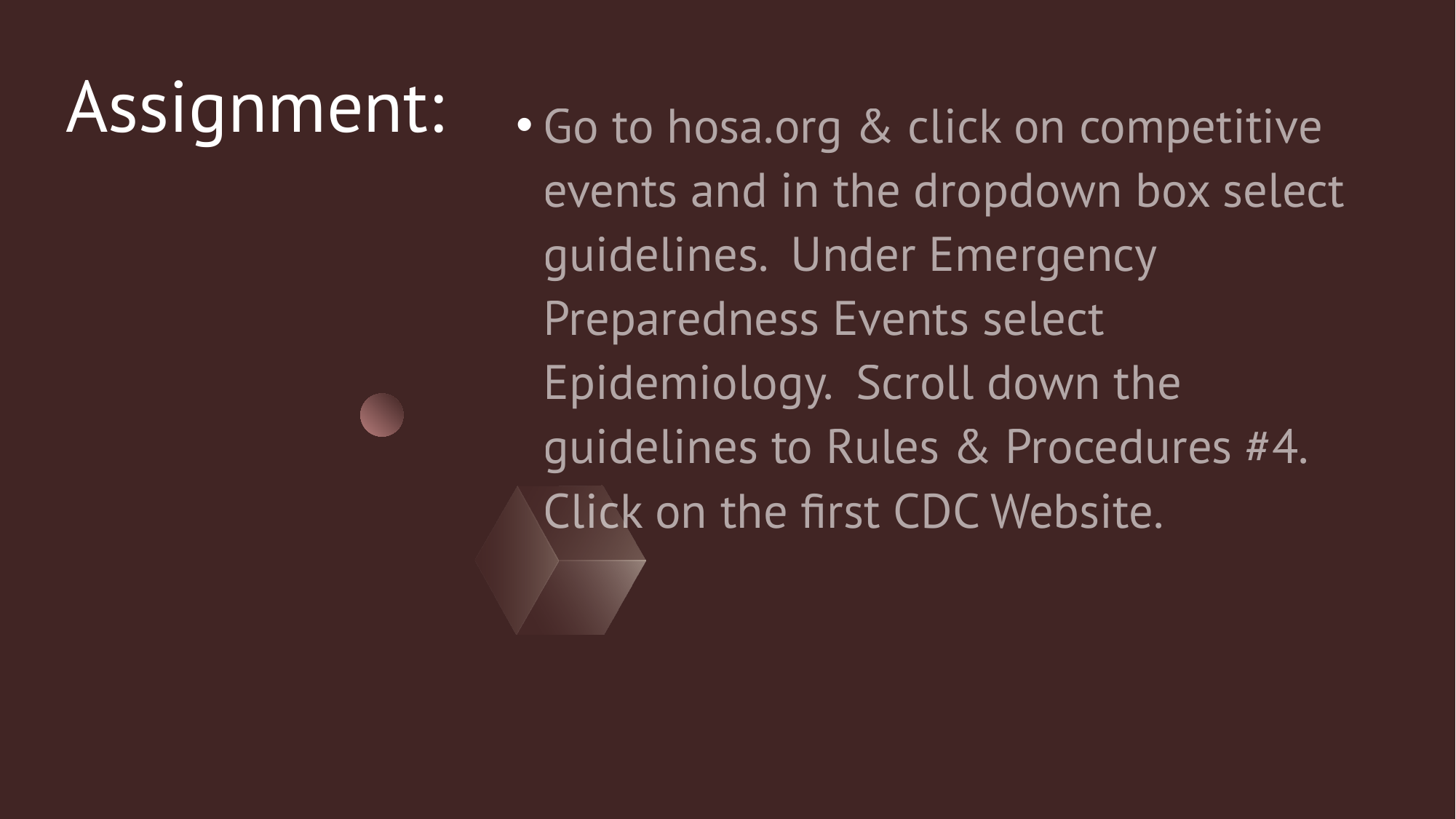

# Assignment:
Go to hosa.org & click on competitive events and in the dropdown box select guidelines.  Under Emergency Preparedness Events select Epidemiology.  Scroll down the guidelines to Rules & Procedures #4.  Click on the first CDC Website.